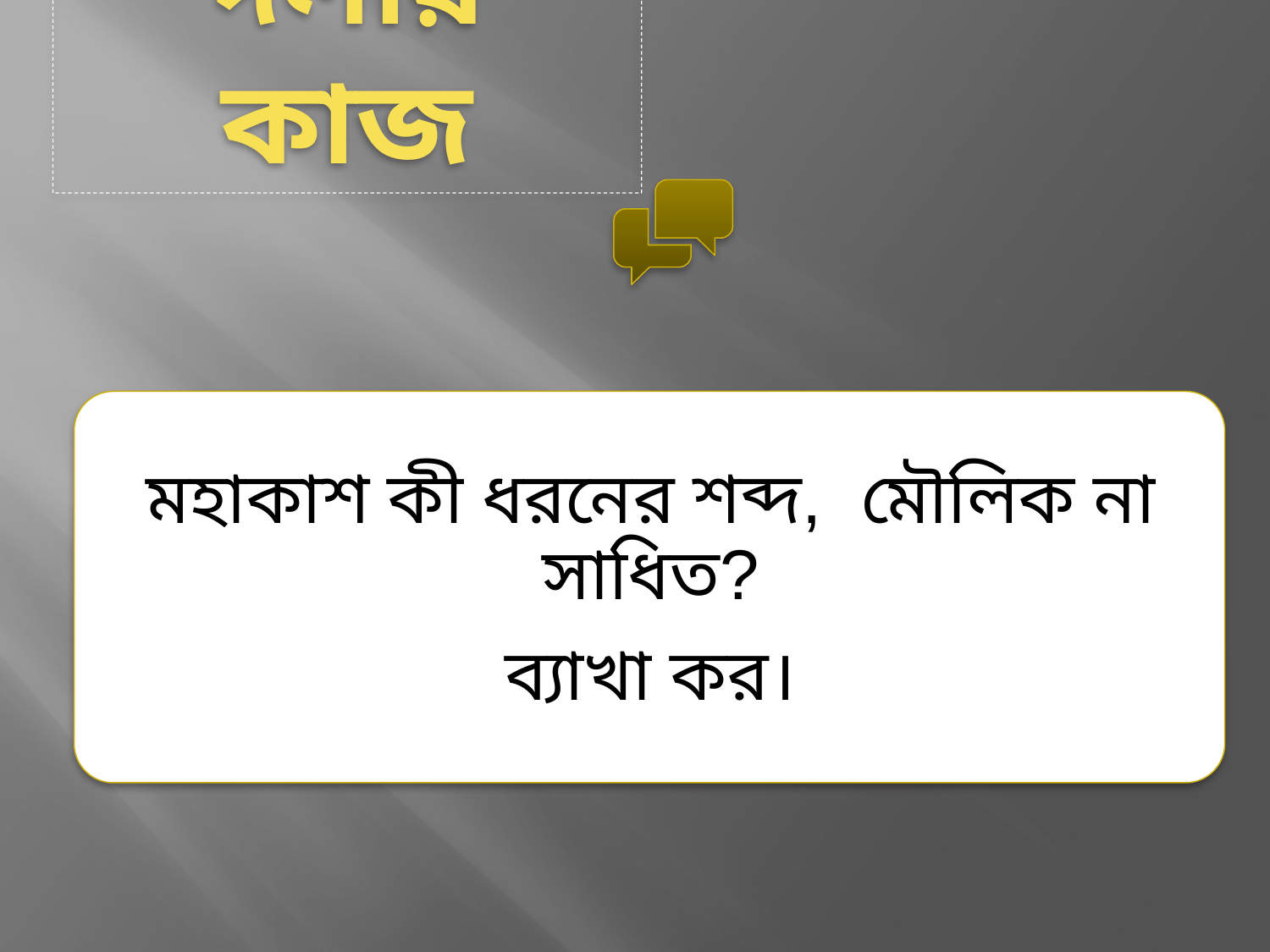

দলীয় কাজ

মহাকাশ কী ধরনের শব্দ,  মৌলিক না সাধিত?
ব্যাখা কর।